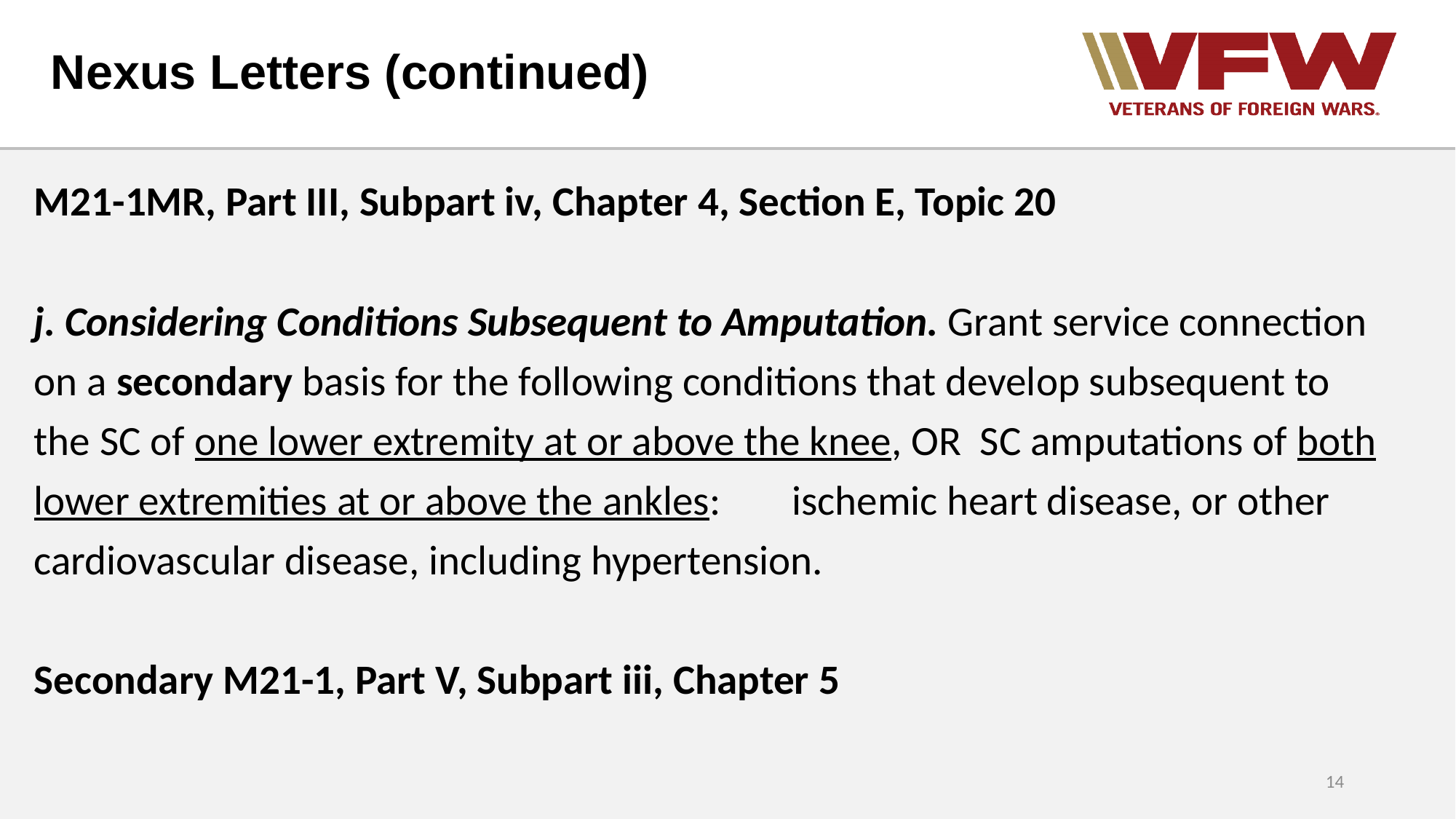

# Nexus Letters (continued)
M21-1MR, Part III, Subpart iv, Chapter 4, Section E, Topic 20

j. Considering Conditions Subsequent to Amputation. Grant service connection on a secondary basis for the following conditions that develop subsequent to the SC of one lower extremity at or above the knee, OR  SC amputations of both lower extremities at or above the ankles: 		 ischemic heart disease, or other cardiovascular disease, including hypertension.

Secondary M21-1, Part V, Subpart iii, Chapter 5

14